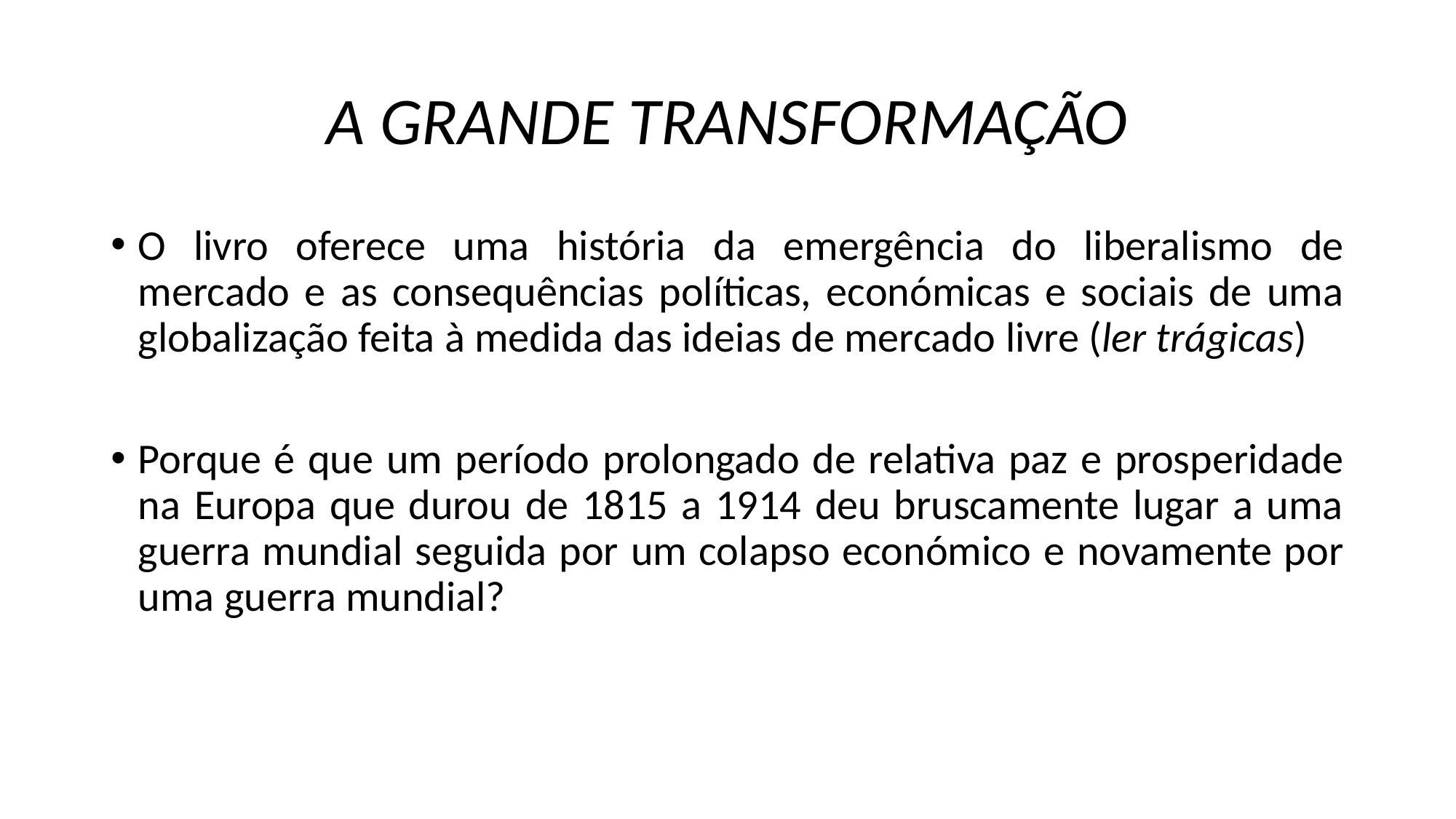

# A GRANDE TRANSFORMAÇÃO
O livro oferece uma história da emergência do liberalismo de mercado e as consequências políticas, económicas e sociais de uma globalização feita à medida das ideias de mercado livre (ler trágicas)

Porque é que um período prolongado de relativa paz e prosperidade na Europa que durou de 1815 a 1914 deu bruscamente lugar a uma guerra mundial seguida por um colapso económico e novamente por uma guerra mundial?